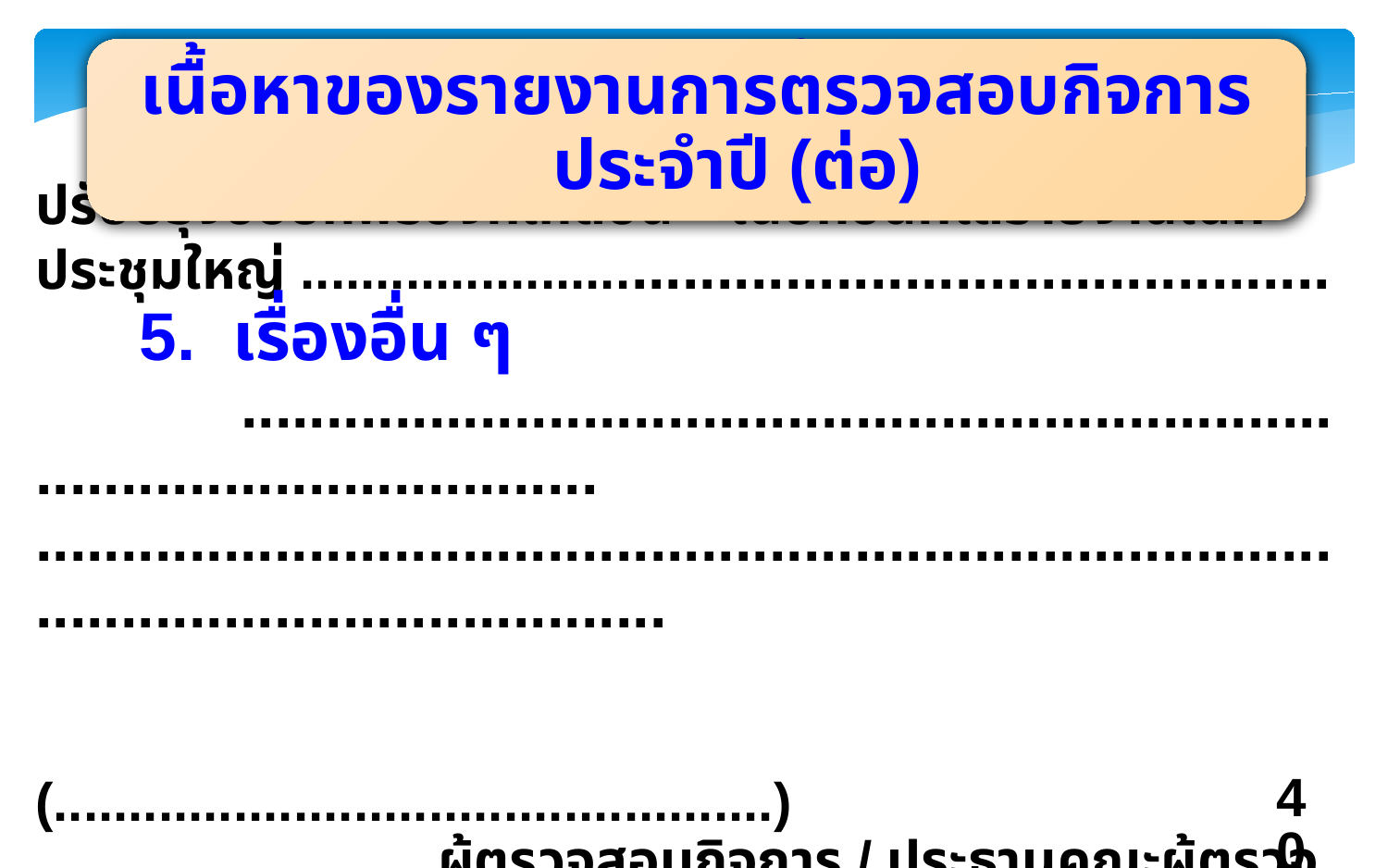

เนื้อหาของรายงานการตรวจสอบกิจการประจำปี (ต่อ)
	4.  การติดตามผลการแก้ไขปรับปรุง
            .....................รายงานการติดตามผลการแก้ไขปรับปรุงข้อบกพร่องที่เกิดขึ้น    ในปีก่อนที่ได้รายงานในที่ประชุมใหญ่ ...............................................................
	5.  เรื่องอื่น ๆ
            .................................................................................................
.................................................................................................................

		             		    (................................................)
			               ผู้ตรวจสอบกิจการ / ประธานคณะผู้ตรวจสอบกิจการ
40